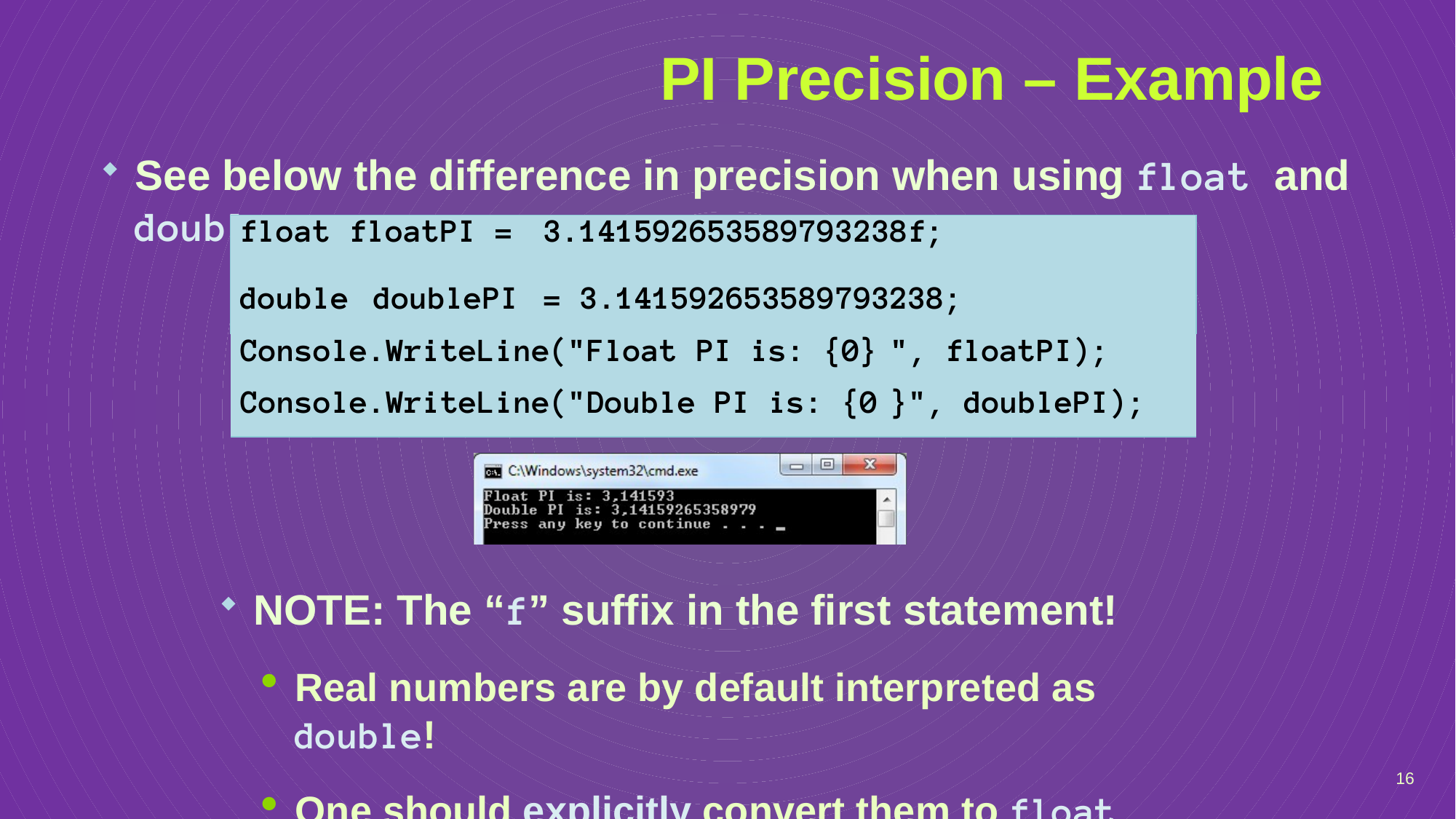

# PI Precision – Example
See below the difference in precision when using float and double:
| float floatPI = |  | 3.141592653589793238f; |  |
| --- | --- | --- | --- |
| double | doublePI | = 3.141592653589793238; |  |
| Console.WriteLine("Float PI is: {0} |  |  | ", floatPI); |
| Console.WriteLine("Double PI is: {0 |  |  | }", doublePI); |

NOTE: The “f” suffix in the first statement!
Real numbers are by default interpreted as double!
One should explicitly convert them to float
16